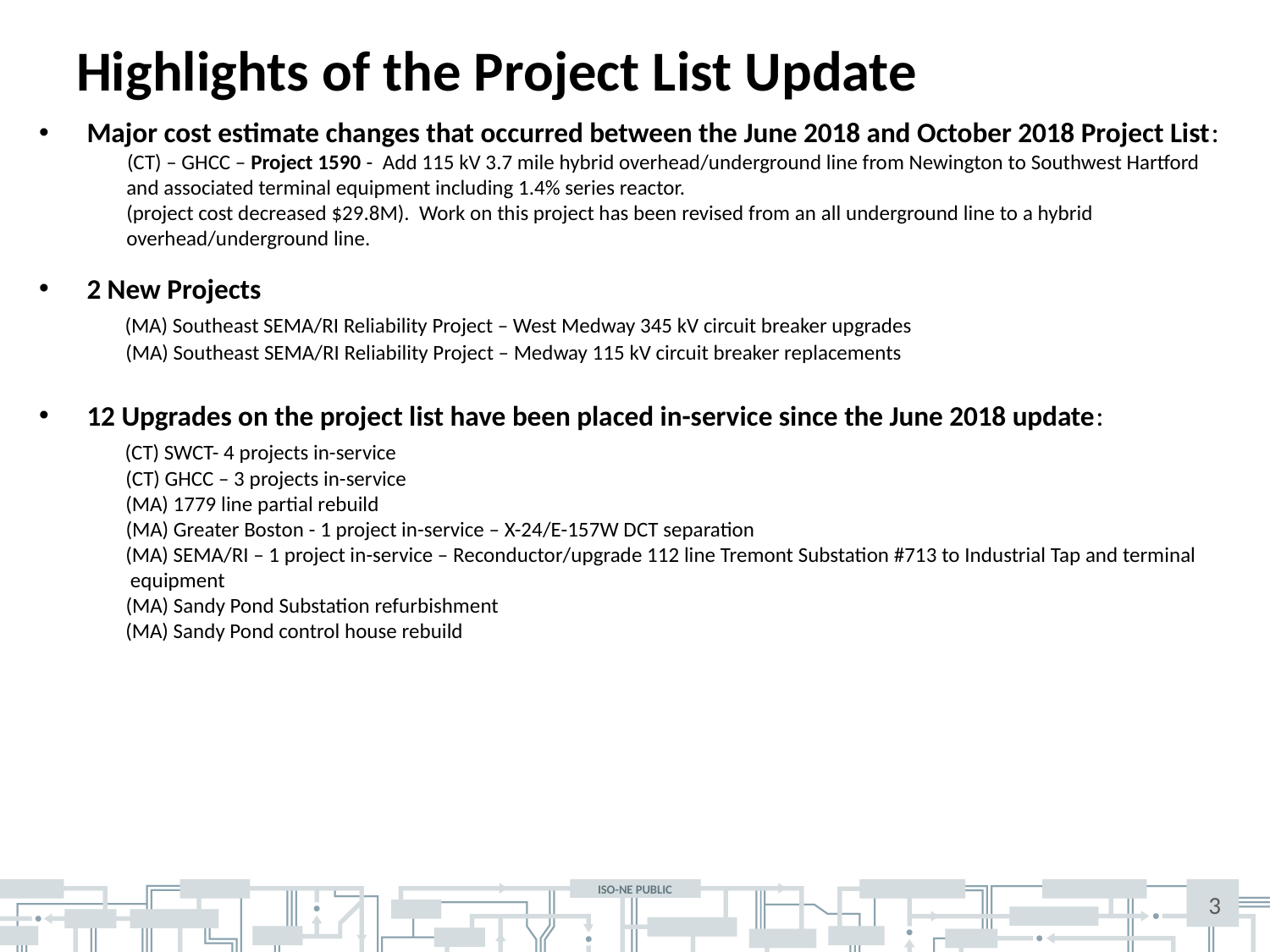

# Highlights of the Project List Update
Major cost estimate changes that occurred between the June 2018 and October 2018 Project List:
     (CT) – GHCC – Project 1590 -  Add 115 kV 3.7 mile hybrid overhead/underground line from Newington to Southwest Hartford and associated terminal equipment including 1.4% series reactor.
(project cost decreased $29.8M).  Work on this project has been revised from an all underground line to a hybrid overhead/underground line.
2 New Projects
      (MA) Southeast SEMA/RI Reliability Project – West Medway 345 kV circuit breaker upgrades
        (MA) Southeast SEMA/RI Reliability Project – Medway 115 kV circuit breaker replacements
12 Upgrades on the project list have been placed in-service since the June 2018 update:
      (CT) SWCT- 4 projects in-service
        (CT) GHCC – 3 projects in-service
        (MA) 1779 line partial rebuild
        (MA) Greater Boston - 1 project in-service – X-24/E-157W DCT separation
        (MA) SEMA/RI – 1 project in-service – Reconductor/upgrade 112 line Tremont Substation #713 to Industrial Tap and terminal
         equipment
        (MA) Sandy Pond Substation refurbishment
        (MA) Sandy Pond control house rebuild
3